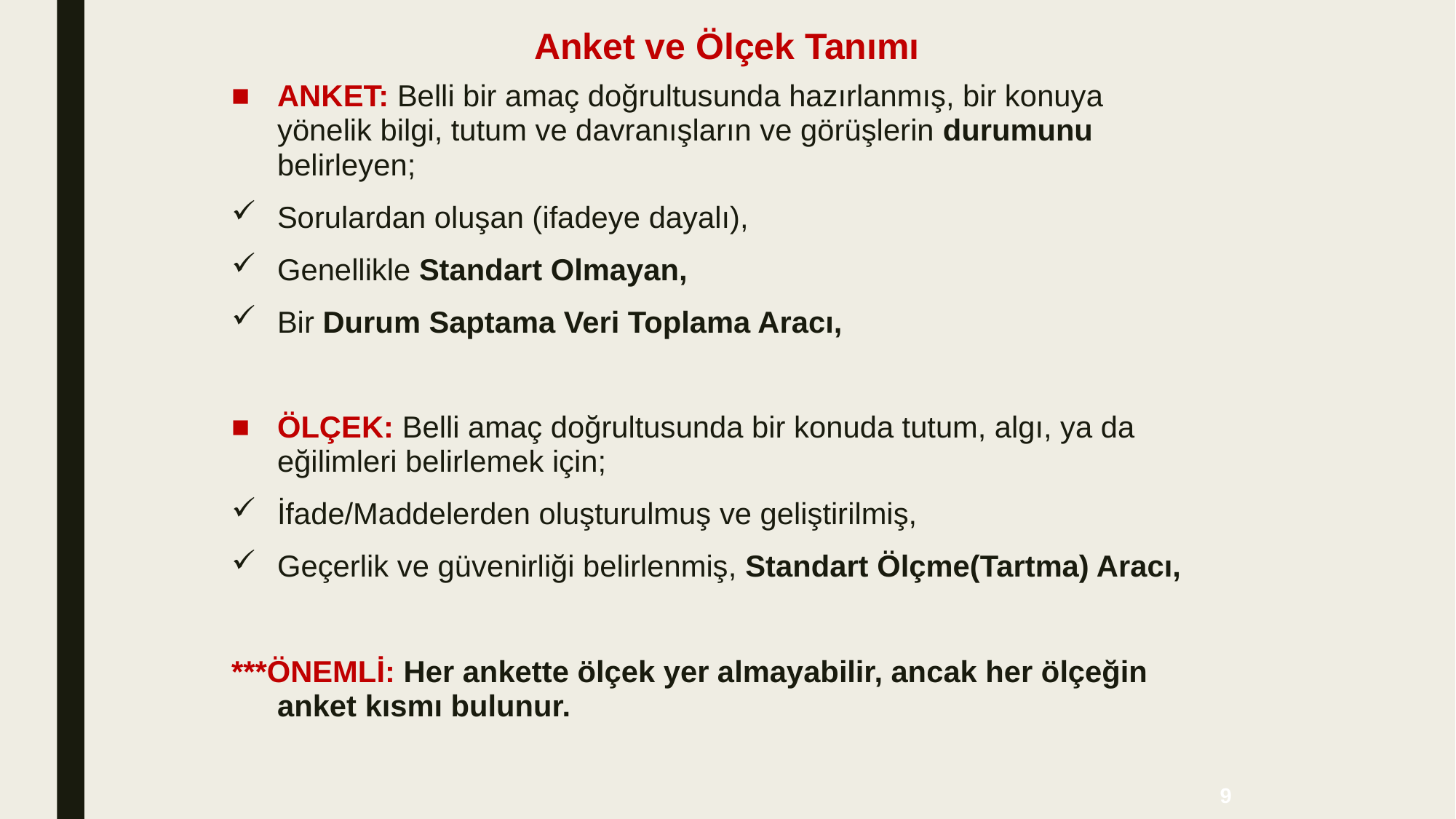

# Anket ve Ölçek Tanımı
ANKET: Belli bir amaç doğrultusunda hazırlanmış, bir konuya yönelik bilgi, tutum ve davranışların ve görüşlerin durumunu belirleyen;
Sorulardan oluşan (ifadeye dayalı),
Genellikle Standart Olmayan,
Bir Durum Saptama Veri Toplama Aracı,

ÖLÇEK: Belli amaç doğrultusunda bir konuda tutum, algı, ya da eğilimleri belirlemek için;
İfade/Maddelerden oluşturulmuş ve geliştirilmiş,
Geçerlik ve güvenirliği belirlenmiş, Standart Ölçme(Tartma) Aracı,

***ÖNEMLİ: Her ankette ölçek yer almayabilir, ancak her ölçeğin anket kısmı bulunur.
9